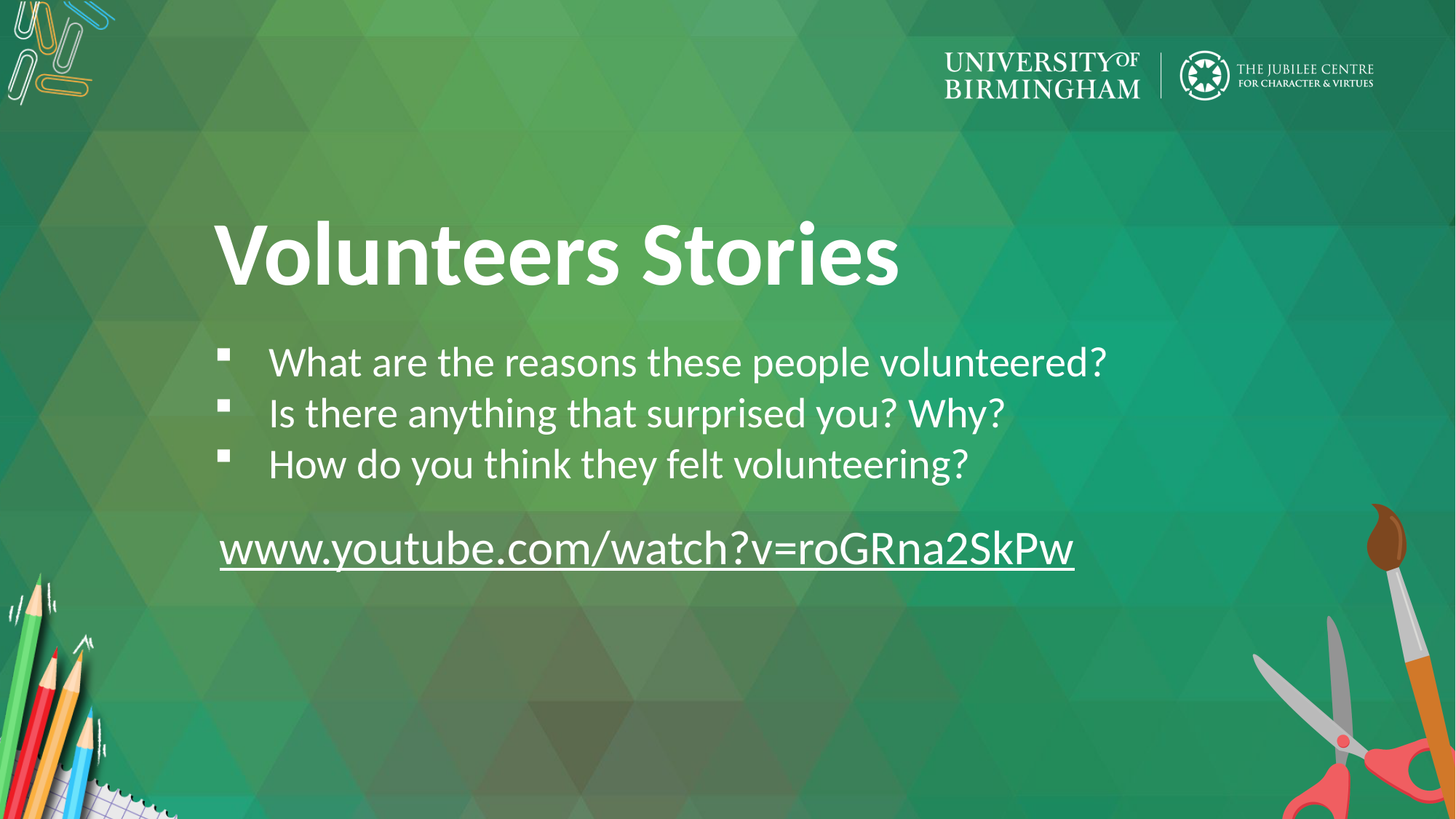

Volunteers Stories
What are the reasons these people volunteered?
Is there anything that surprised you? Why?
How do you think they felt volunteering?

www.youtube.com/watch?v=roGRna2SkPw